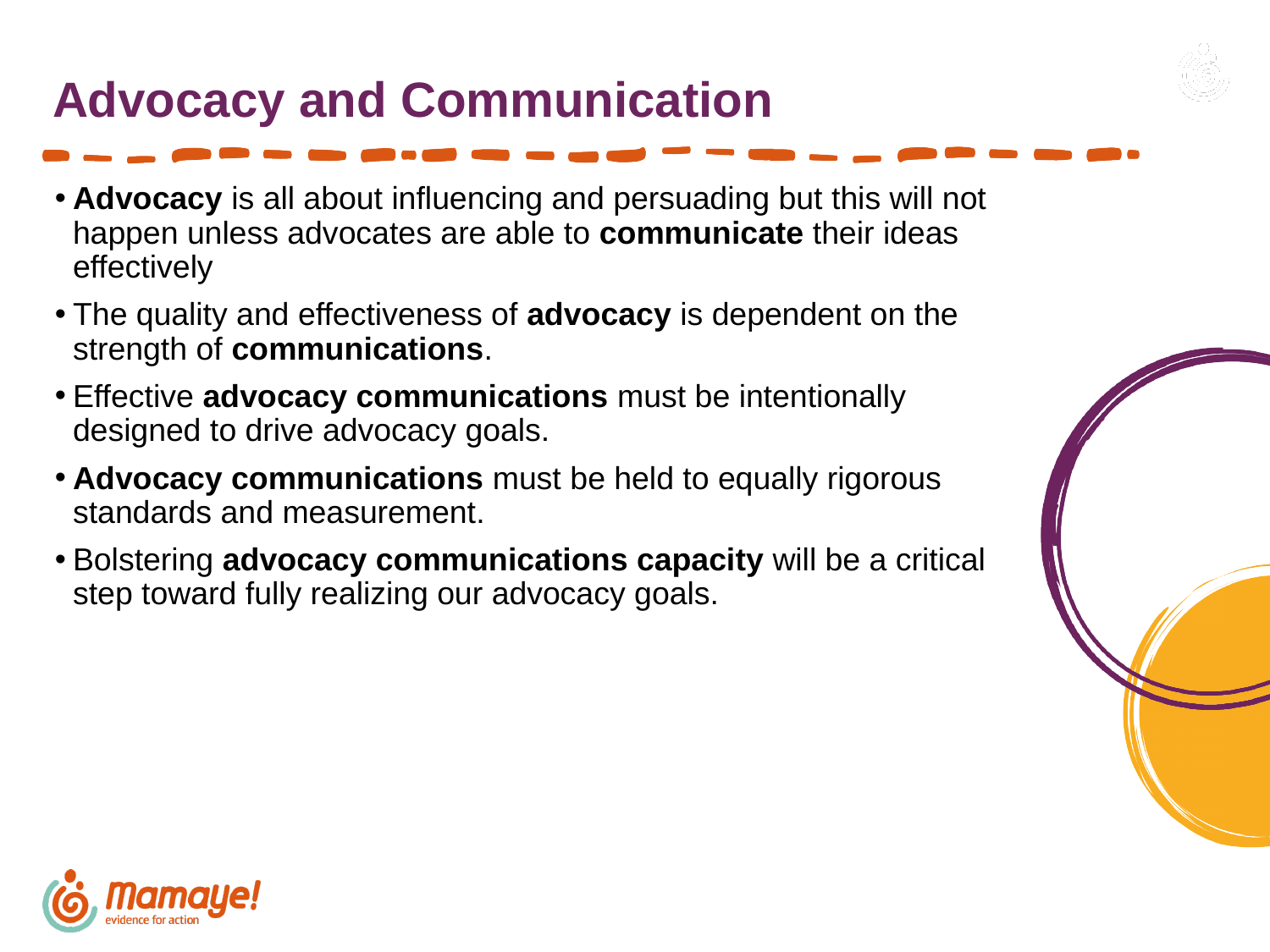

# Advocacy and Communication
Advocacy is all about influencing and persuading but this will not happen unless advocates are able to communicate their ideas effectively
The quality and effectiveness of advocacy is dependent on the strength of communications.
Effective advocacy communications must be intentionally designed to drive advocacy goals.
Advocacy communications must be held to equally rigorous standards and measurement.
Bolstering advocacy communications capacity will be a critical step toward fully realizing our advocacy goals.